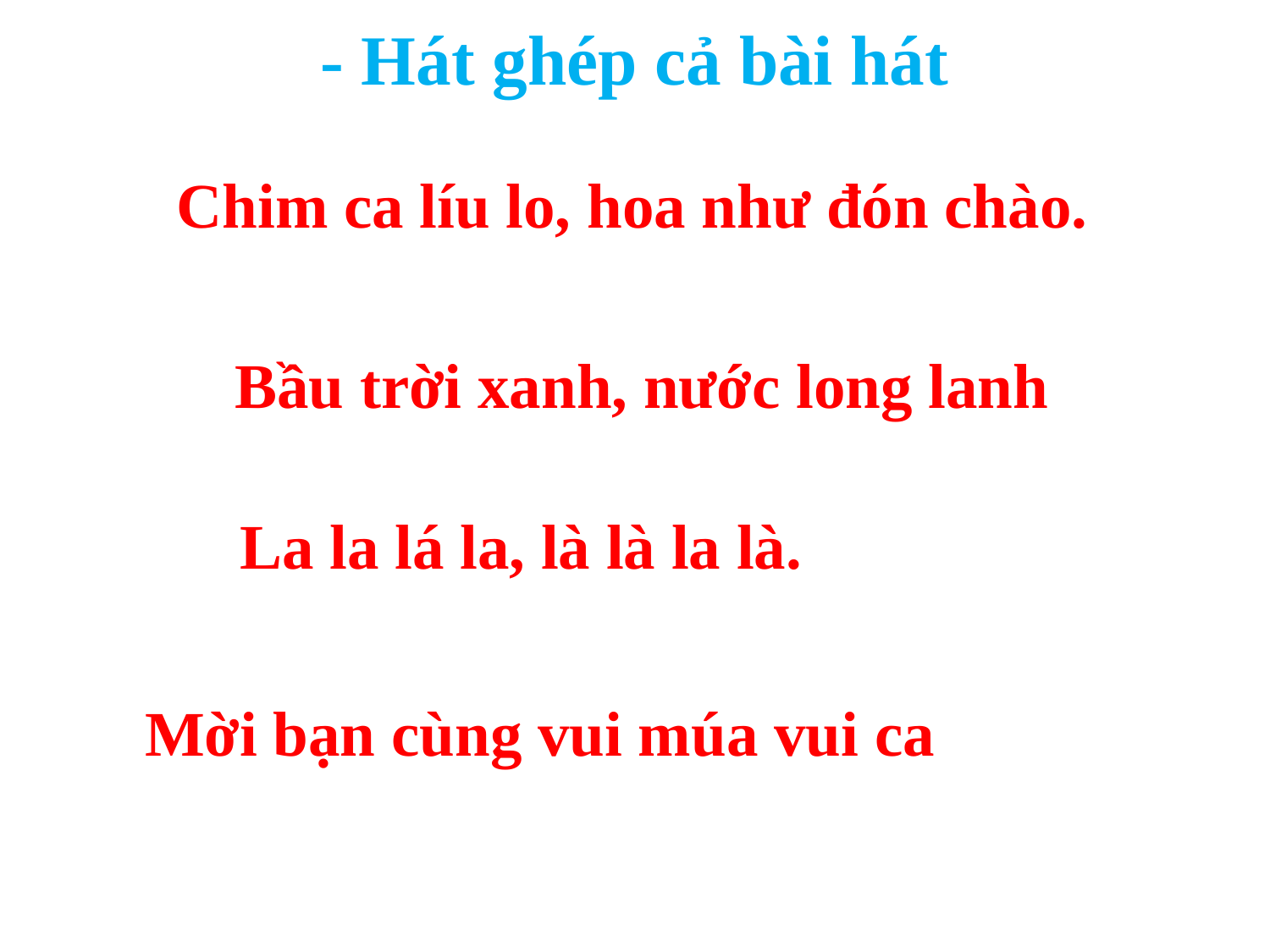

- Hát ghép cả bài hát
     Chim ca líu lo, hoa như đón chào.

          Bầu trời xanh, nước long lanh
         La la lá la, là là la là.
     Mời bạn cùng vui múa vui ca